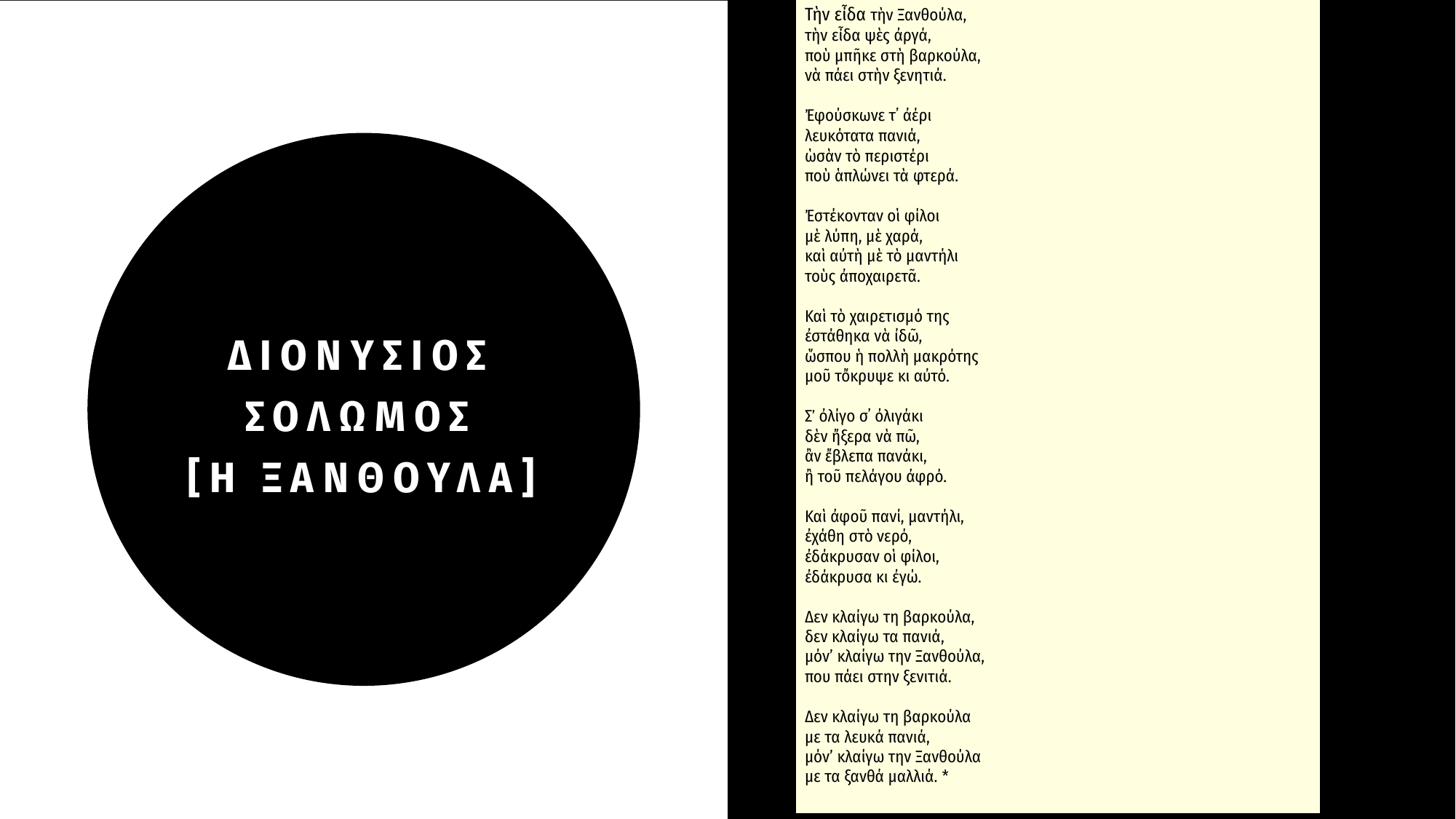

| Τὴν εἶδα τὴν Ξανθούλα, τὴν εἶδα ψὲς ἀργά, ποὺ μπῆκε στὴ βαρκούλα, νὰ πάει στὴν ξενητιά. Ἐφούσκωνε τ᾿ ἀέρι λευκότατα πανιά, ὡσὰν τὸ περιστέρι ποὺ ἁπλώνει τὰ φτερά. Ἐστέκονταν οἱ φίλοι μὲ λύπη, μὲ χαρά, καὶ αὐτὴ μὲ τὸ μαντήλι τοὺς ἀποχαιρετᾶ. Καὶ τὸ χαιρετισμό της ἐστάθηκα νὰ ἰδῶ, ὥσπου ἡ πολλὴ μακρότης μοῦ τὄκρυψε κι αὐτό. Σ᾿ ὀλίγο σ᾿ ὀλιγάκι δὲν ἤξερα νὰ πῶ, ἂν ἔβλεπα πανάκι, ἢ τοῦ πελάγου ἀφρό. Καὶ ἀφοῦ πανί, μαντήλι, ἐχάθη στὸ νερό, ἐδάκρυσαν οἱ φίλοι, ἐδάκρυσα κι ἐγώ. Δεν κλαίγω τη βαρκούλα, δεν κλαίγω τα πανιά, μόν’ κλαίγω την Ξανθούλα, που πάει στην ξενιτιά. Δεν κλαίγω τη βαρκούλα με τα λευκά πανιά, μόν’ κλαίγω την Ξανθούλα με τα ξανθά μαλλιά. \* |
| --- |

# Διονυσιοσ σολωμοσ [η ξανθουλα]